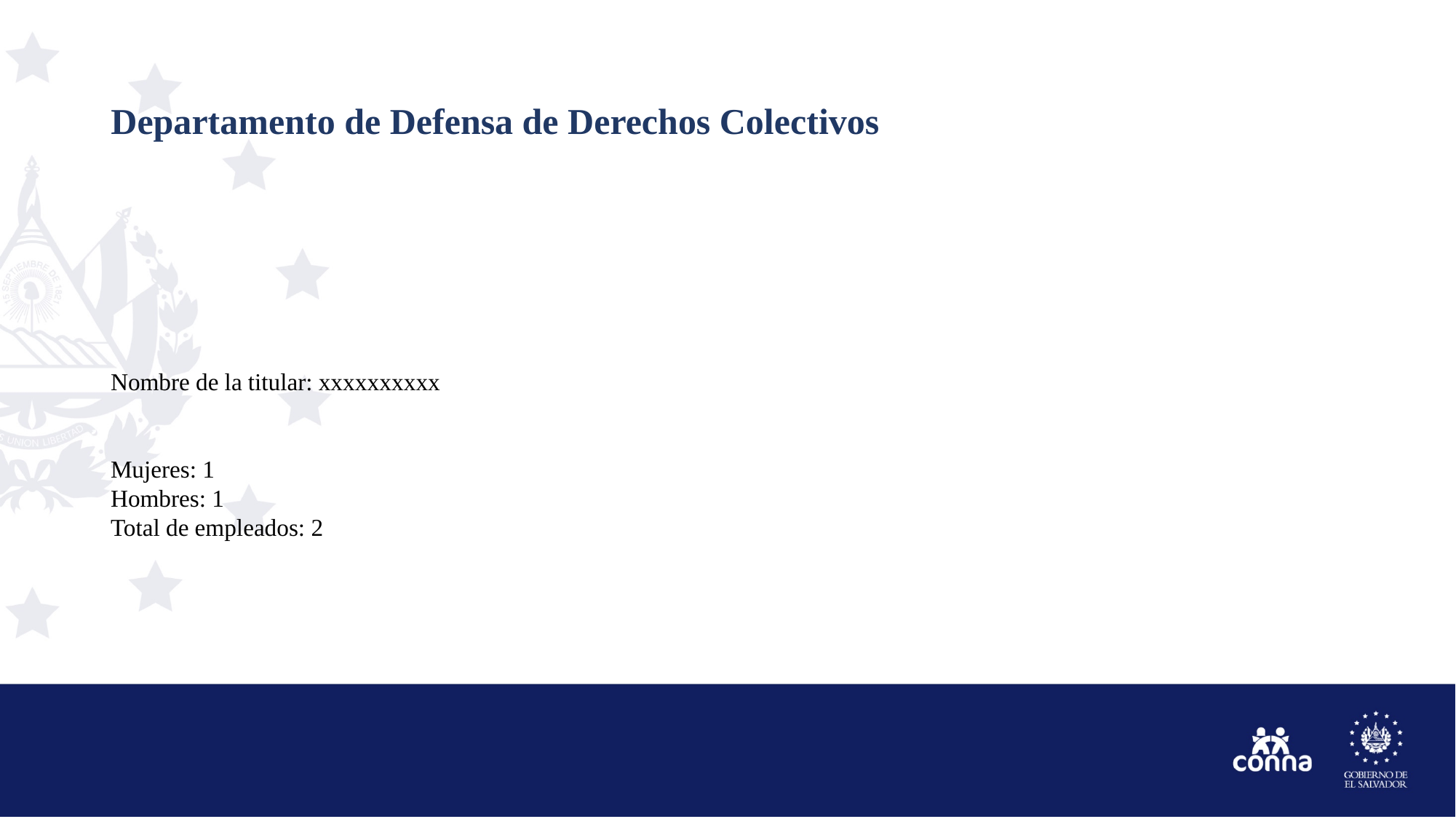

# Departamento de Defensa de Derechos Colectivos

Nombre de la titular: xxxxxxxxxx

Mujeres: 1
Hombres: 1
Total de empleados: 2